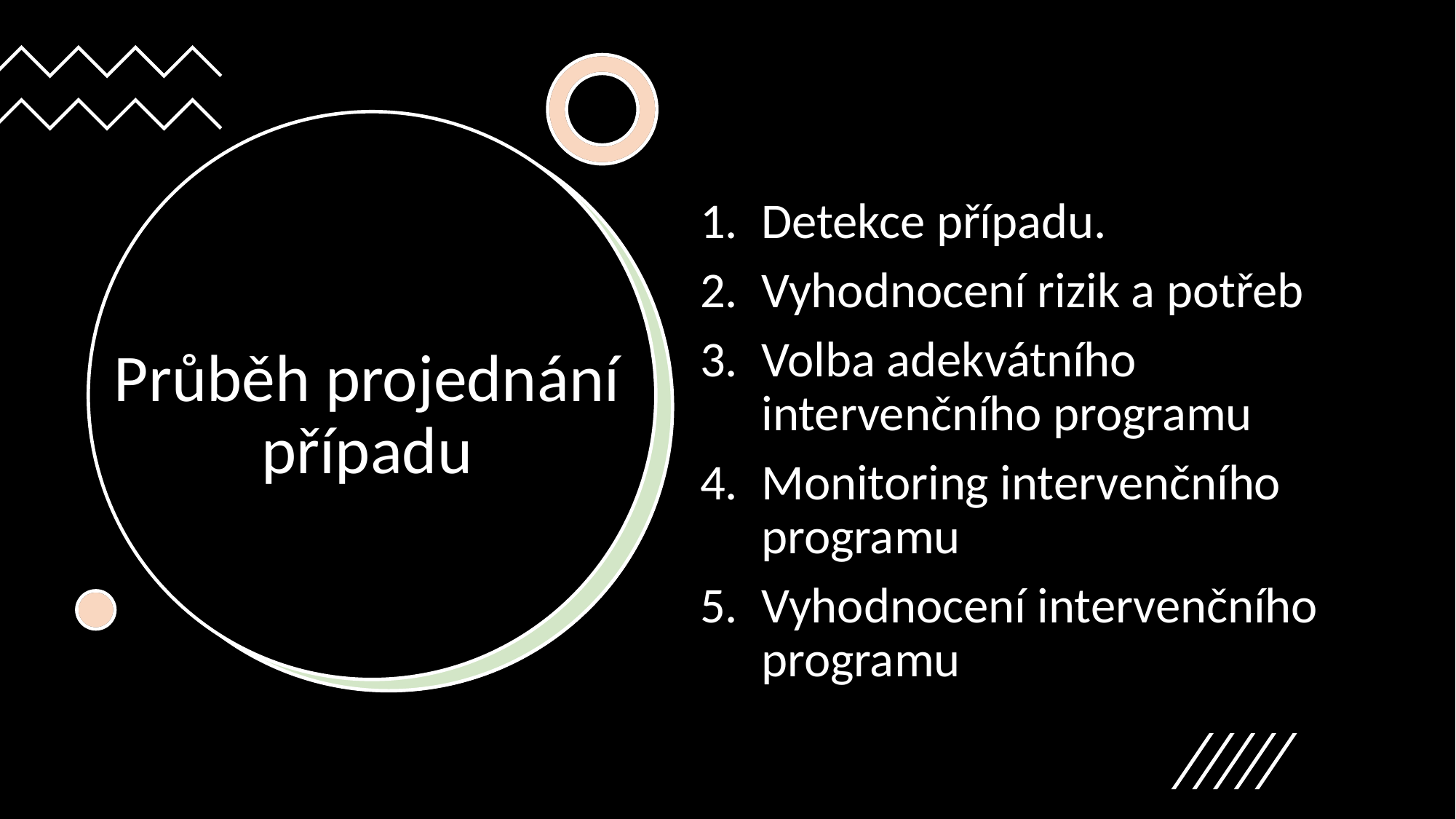

Detekce případu.
Vyhodnocení rizik a potřeb
Volba adekvátního intervenčního programu
Monitoring intervenčního programu
Vyhodnocení intervenčního programu

# Průběh projednání případu